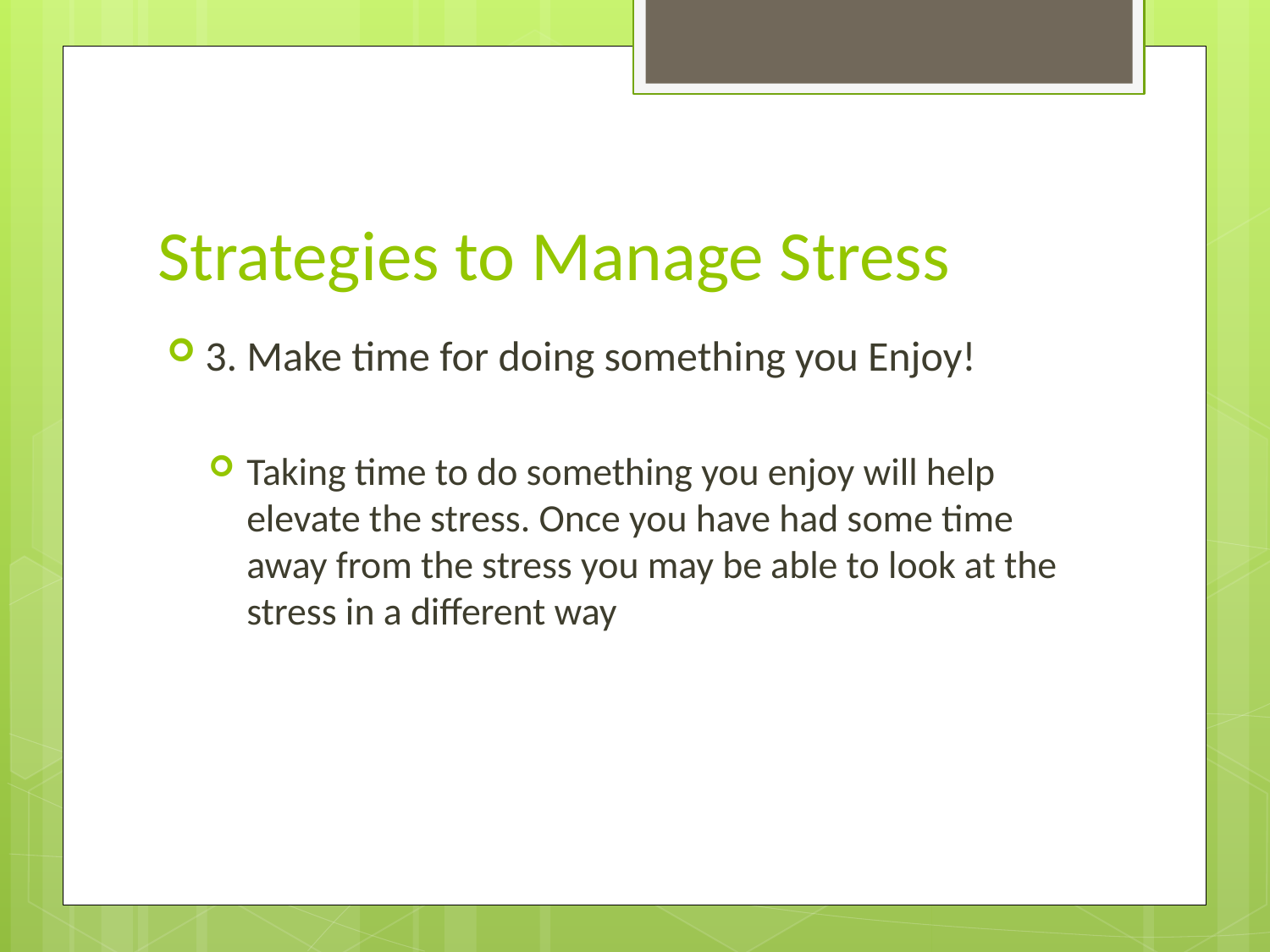

# Strategies to Manage Stress
3. Make time for doing something you Enjoy!

Taking time to do something you enjoy will help elevate the stress. Once you have had some time away from the stress you may be able to look at the stress in a different way